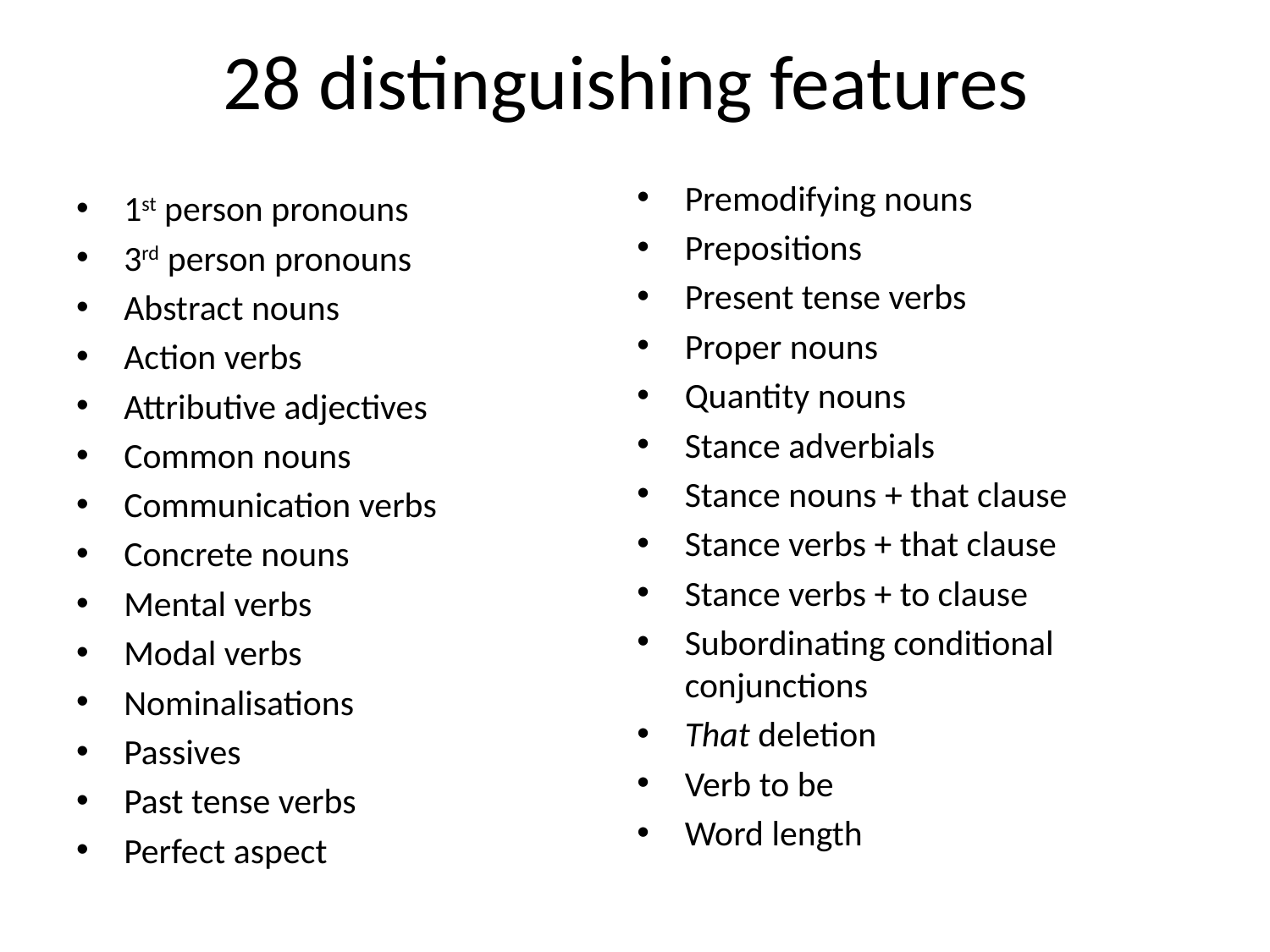

# 28 distinguishing features
Premodifying nouns
Prepositions
Present tense verbs
Proper nouns
Quantity nouns
Stance adverbials
Stance nouns + that clause
Stance verbs + that clause
Stance verbs + to clause
Subordinating conditional conjunctions
That deletion
Verb to be
Word length
1st person pronouns
3rd person pronouns
Abstract nouns
Action verbs
Attributive adjectives
Common nouns
Communication verbs
Concrete nouns
Mental verbs
Modal verbs
Nominalisations
Passives
Past tense verbs
Perfect aspect